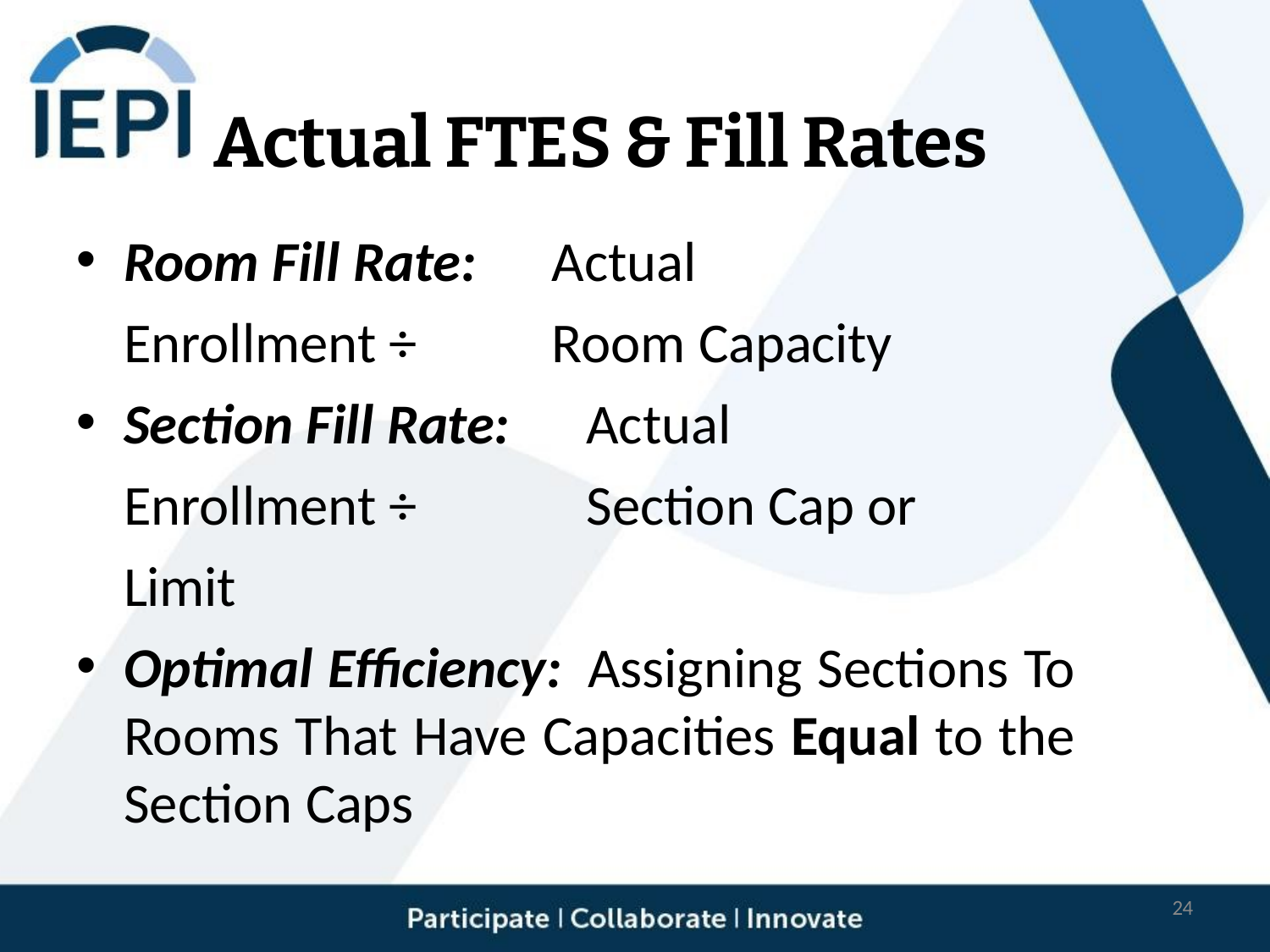

# Actual FTES & Fill Rates
Room Fill Rate:	Actual Enrollment ÷ 	Room Capacity
Section Fill Rate:	Actual Enrollment ÷ 	Section Cap or Limit
Optimal Efficiency: Assigning Sections To Rooms That Have Capacities Equal to the Section Caps
24